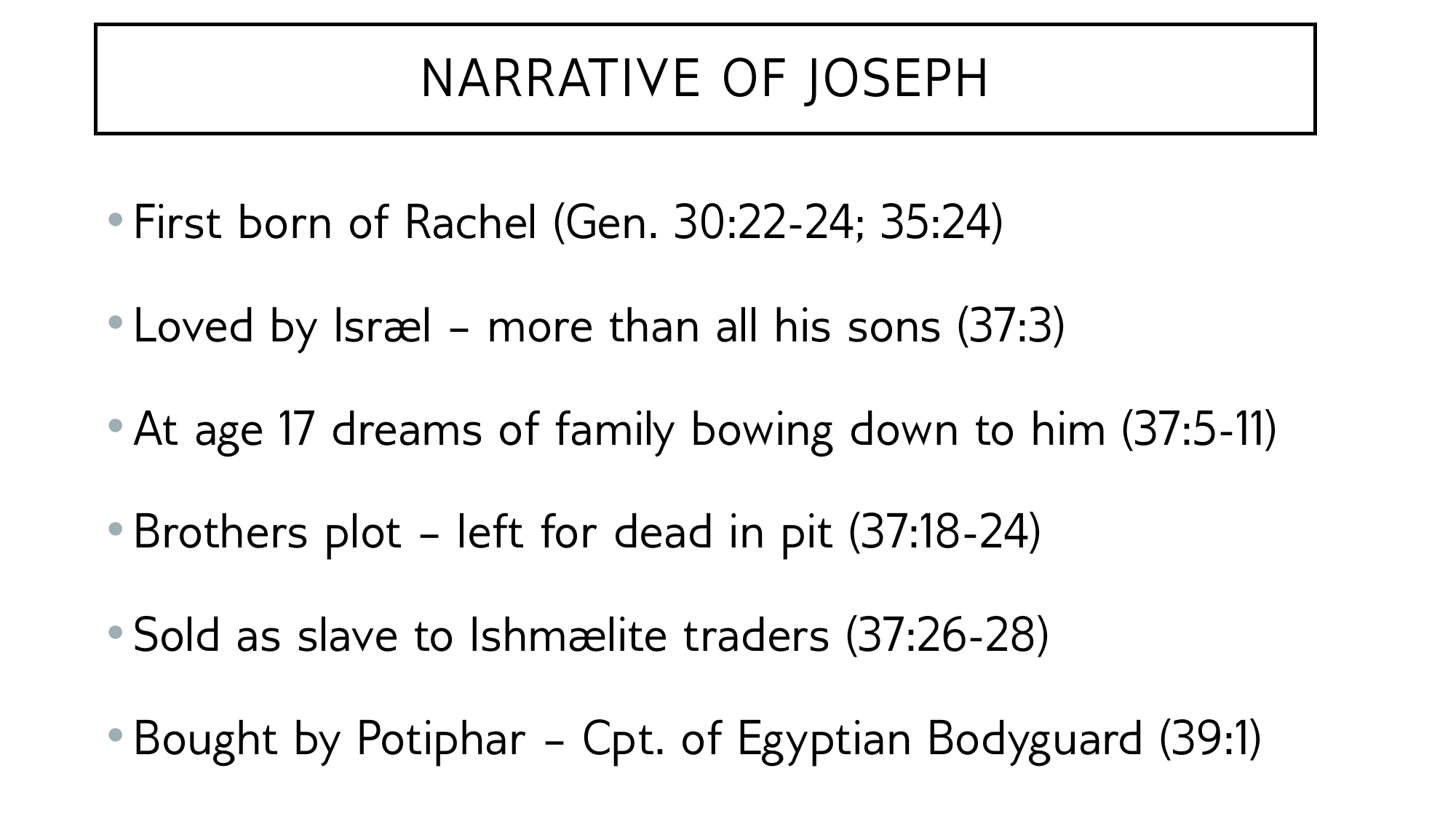

# Narrative of joseph
First born of Rachel (Gen. 30:22-24; 35:24)
Loved by Israel – more than all his sons (37:3)
At age 17 dreams of family bowing down to him (37:5-11)
Brothers plot – left for dead in pit (37:18-24)
Sold as slave to Ishmaelite traders (37:26-28)
Bought by Potiphar – Cpt. of Egyptian Bodyguard (39:1)